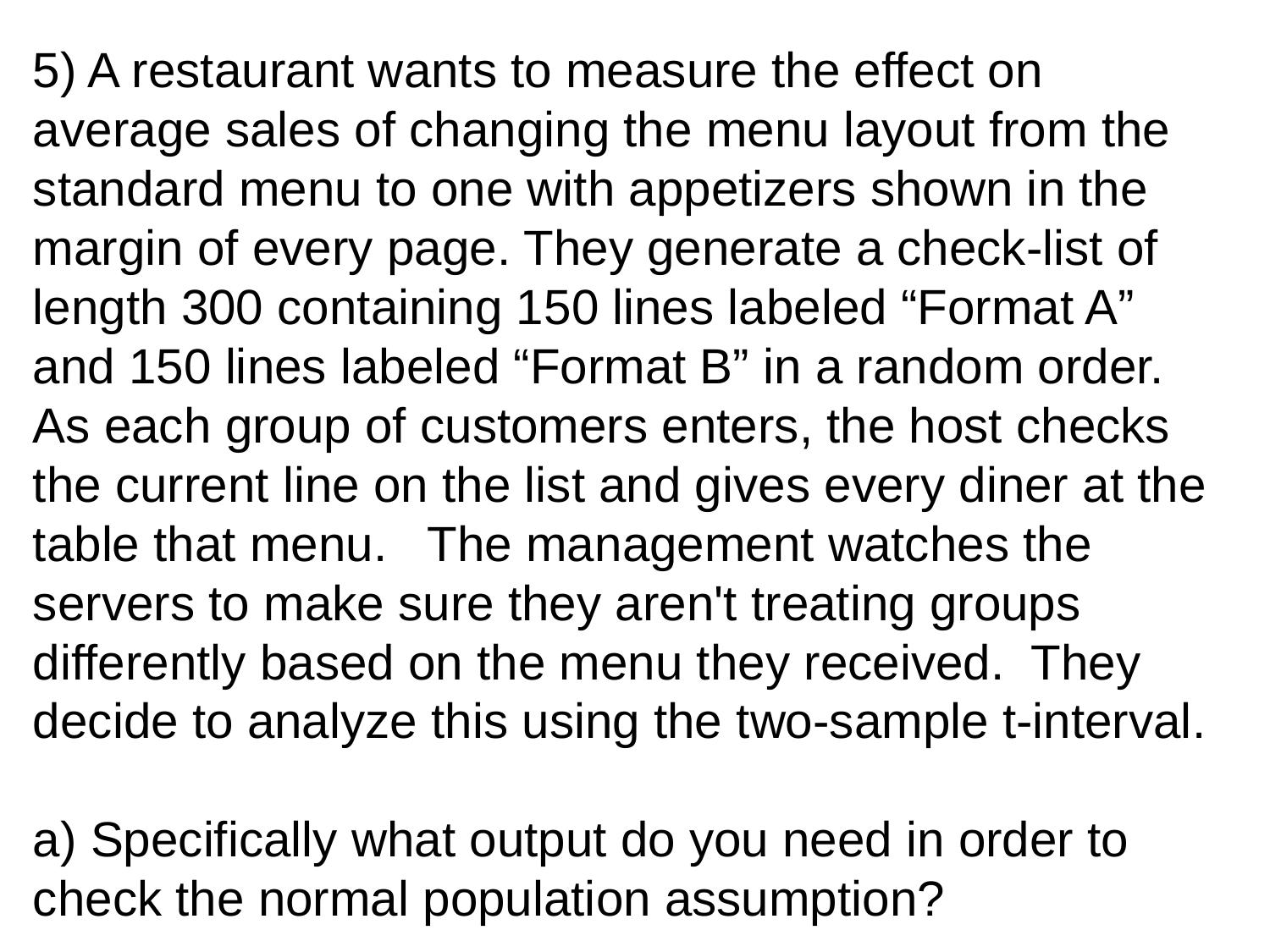

5) A restaurant wants to measure the effect on average sales of changing the menu layout from the standard menu to one with appetizers shown in the margin of every page. They generate a check-list of length 300 containing 150 lines labeled “Format A” and 150 lines labeled “Format B” in a random order.  As each group of customers enters, the host checks the current line on the list and gives every diner at the table that menu.   The management watches the servers to make sure they aren't treating groups differently based on the menu they received.  They decide to analyze this using the two-sample t-interval.

a) Specifically what output do you need in order to check the normal population assumption?